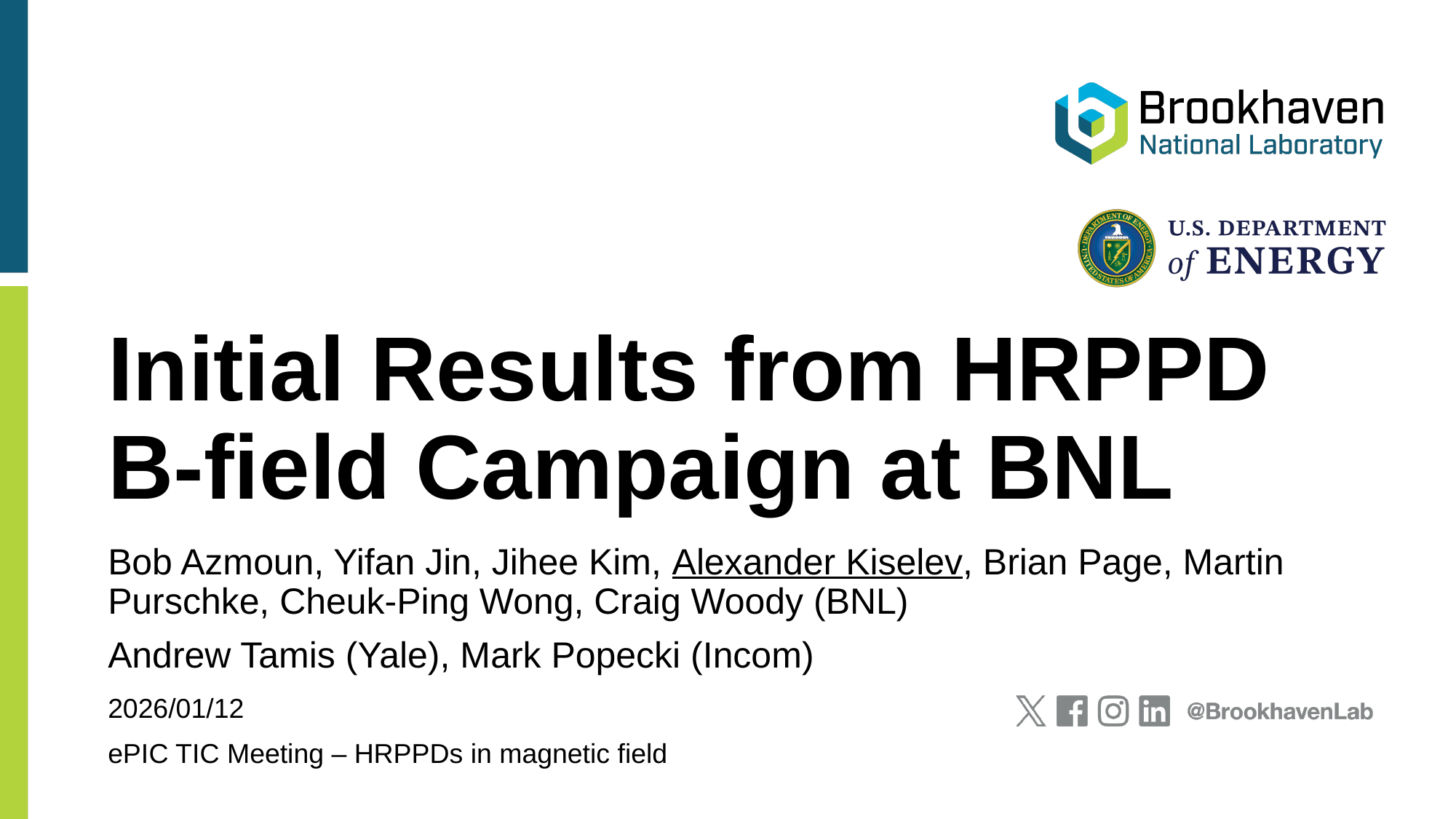

# Initial Results from HRPPD B-field Campaign at BNL
Bob Azmoun, Yifan Jin, Jihee Kim, Alexander Kiselev, Brian Page, Martin Purschke, Cheuk-Ping Wong, Craig Woody (BNL)
Andrew Tamis (Yale), Mark Popecki (Incom)
2026/01/12
ePIC TIC Meeting – HRPPDs in magnetic field